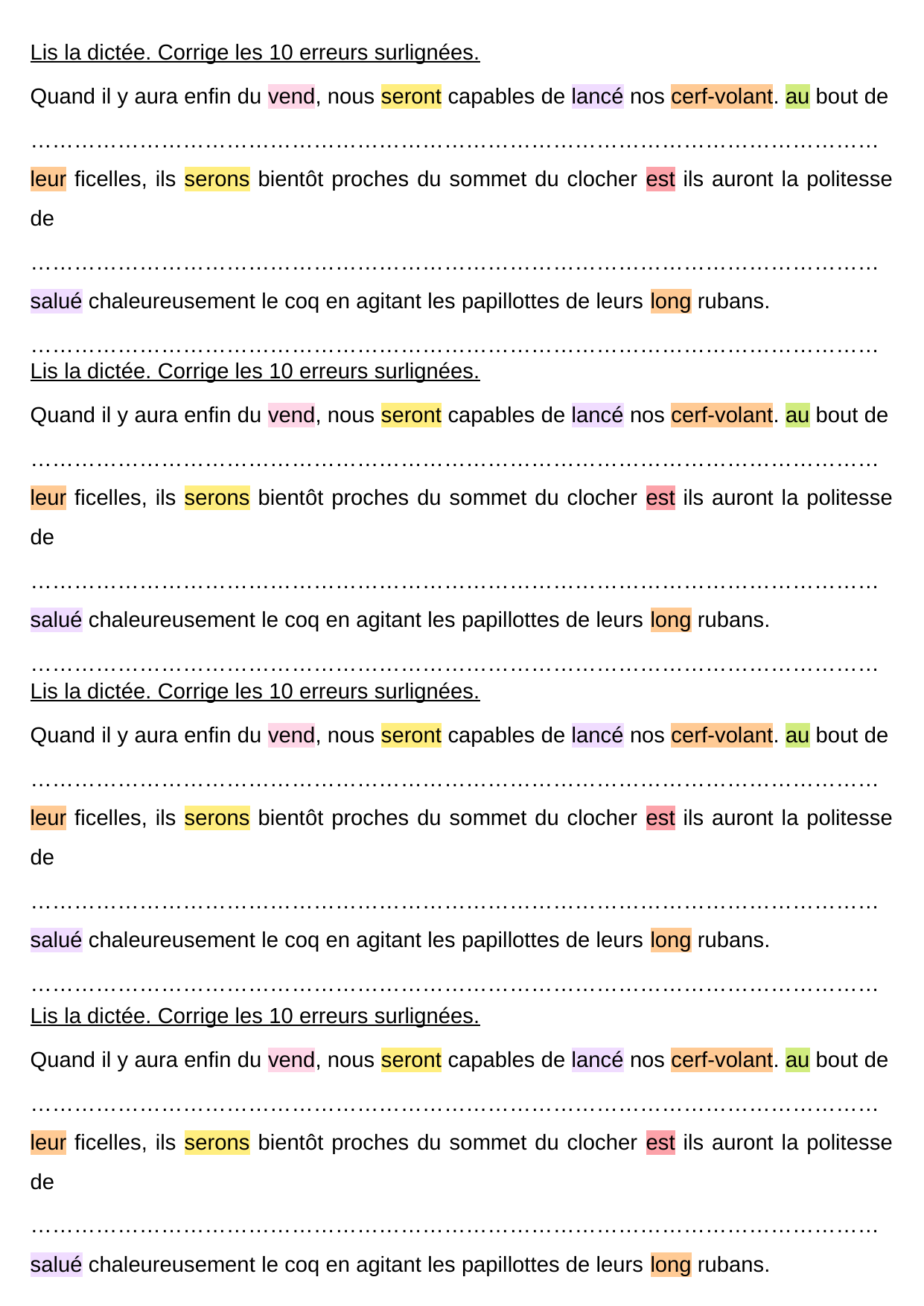

Lis la dictée. Corrige les 10 erreurs surlignées.
Quand il y aura enfin du vend, nous seront capables de lancé nos cerf-volant. au bout de
……………………………………………………………………………………………………… leur ficelles, ils serons bientôt proches du sommet du clocher est ils auront la politesse de
……………………………………………………………………………………………………… salué chaleureusement le coq en agitant les papillottes de leurs long rubans.
………………………………………………………………………………………………………
Lis la dictée. Corrige les 10 erreurs surlignées.
Quand il y aura enfin du vend, nous seront capables de lancé nos cerf-volant. au bout de
……………………………………………………………………………………………………… leur ficelles, ils serons bientôt proches du sommet du clocher est ils auront la politesse de
……………………………………………………………………………………………………… salué chaleureusement le coq en agitant les papillottes de leurs long rubans.
………………………………………………………………………………………………………
Lis la dictée. Corrige les 10 erreurs surlignées.
Quand il y aura enfin du vend, nous seront capables de lancé nos cerf-volant. au bout de
……………………………………………………………………………………………………… leur ficelles, ils serons bientôt proches du sommet du clocher est ils auront la politesse de
……………………………………………………………………………………………………… salué chaleureusement le coq en agitant les papillottes de leurs long rubans.
………………………………………………………………………………………………………
Lis la dictée. Corrige les 10 erreurs surlignées.
Quand il y aura enfin du vend, nous seront capables de lancé nos cerf-volant. au bout de
……………………………………………………………………………………………………… leur ficelles, ils serons bientôt proches du sommet du clocher est ils auront la politesse de
……………………………………………………………………………………………………… salué chaleureusement le coq en agitant les papillottes de leurs long rubans.
………………………………………………………………………………………………………